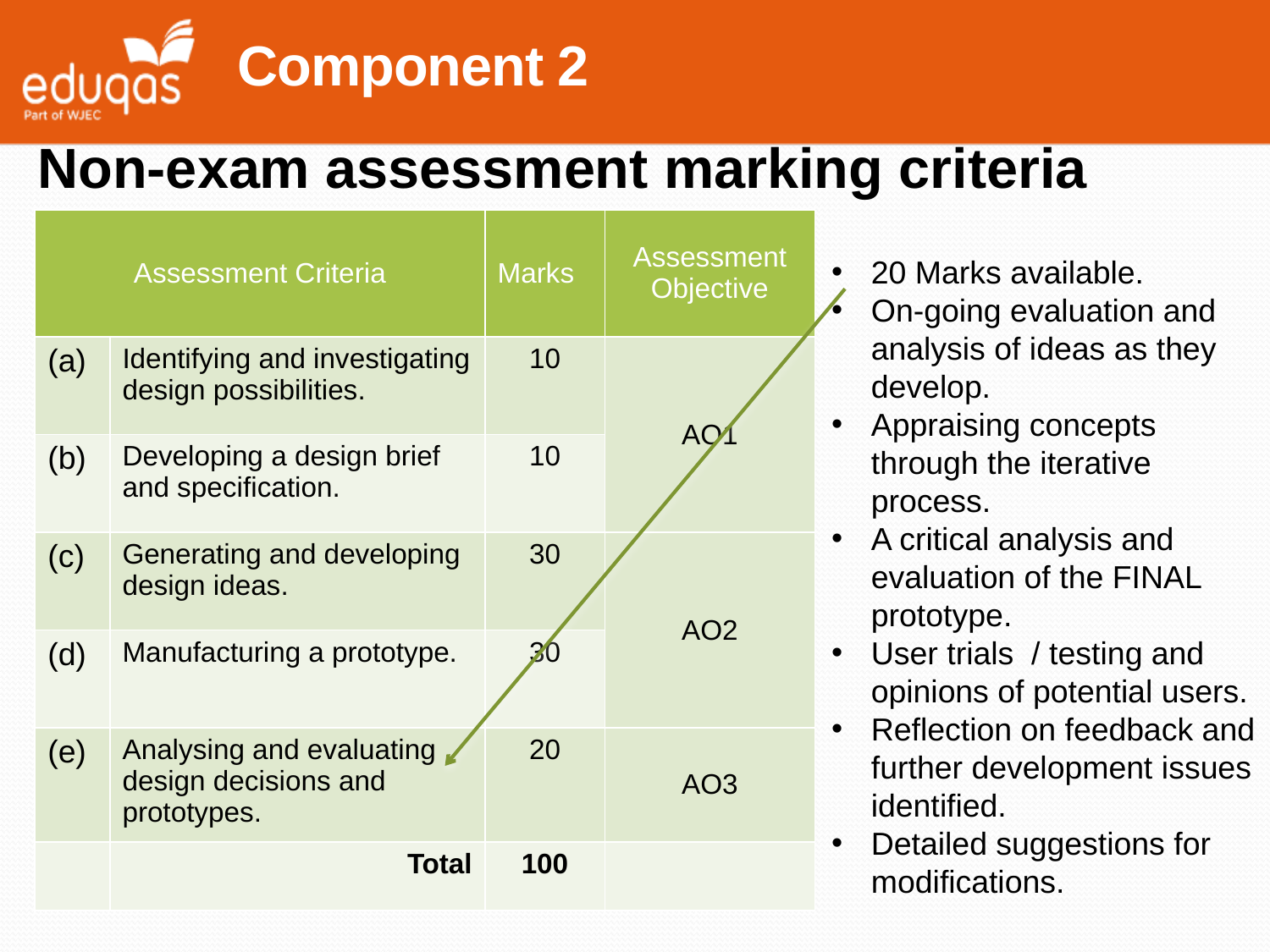

Component 2
Non-exam assessment marking criteria
| Assessment Criteria |  | Marks | Assessment Objective |
| --- | --- | --- | --- |
| (a) | Identifying and investigating design possibilities. | 10 | AO1 |
| (b) | Developing a design brief and specification. | 10 |  |
| (c) | Generating and developing design ideas. | 30 | AO2 |
| (d) | Manufacturing a prototype. | 30 |  |
| (e) | Analysing and evaluating design decisions and prototypes. | 20 | AO3 |
|  | Total | 100 |  |
20 Marks available.
On-going evaluation and analysis of ideas as they develop.
Appraising concepts through the iterative process.
A critical analysis and evaluation of the FINAL prototype.
User trials  / testing and opinions of potential users.
Reflection on feedback and further development issues identified.
Detailed suggestions for modifications.